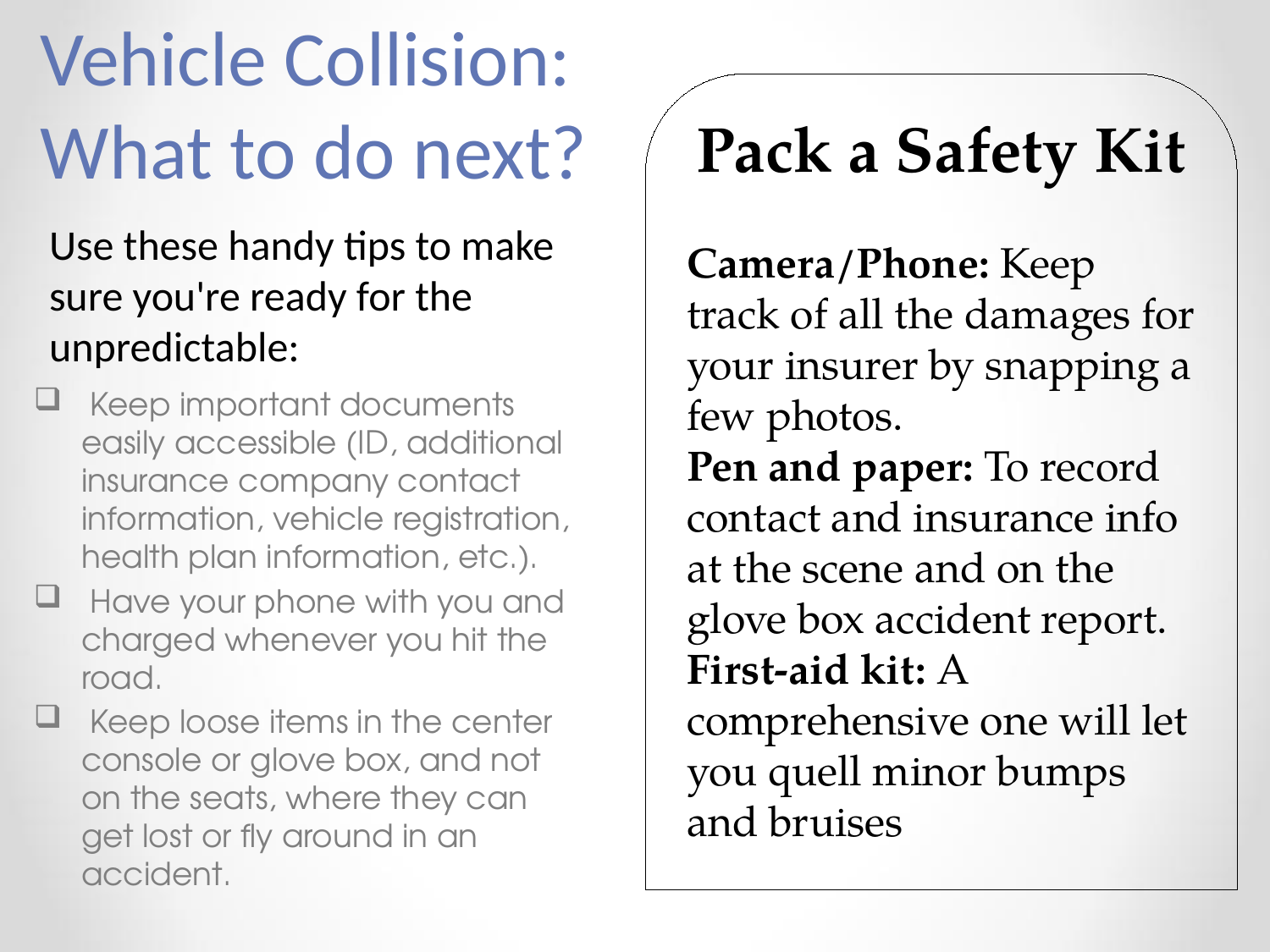

Vehicle Collision:
What to do next?
Pack a Safety Kit

Camera/Phone: Keep track of all the damages for your insurer by snapping a few photos.
Pen and paper: To record contact and insurance info at the scene and on the glove box accident report.
First-aid kit: A comprehensive one will let you quell minor bumps and bruises

Use these handy tips to make sure you're ready for the unpredictable:
 Keep important documents easily accessible (ID, additional insurance company contact information, vehicle registration, health plan information, etc.).
 Have your phone with you and charged whenever you hit the road.
 Keep loose items in the center console or glove box, and not on the seats, where they can get lost or fly around in an accident.